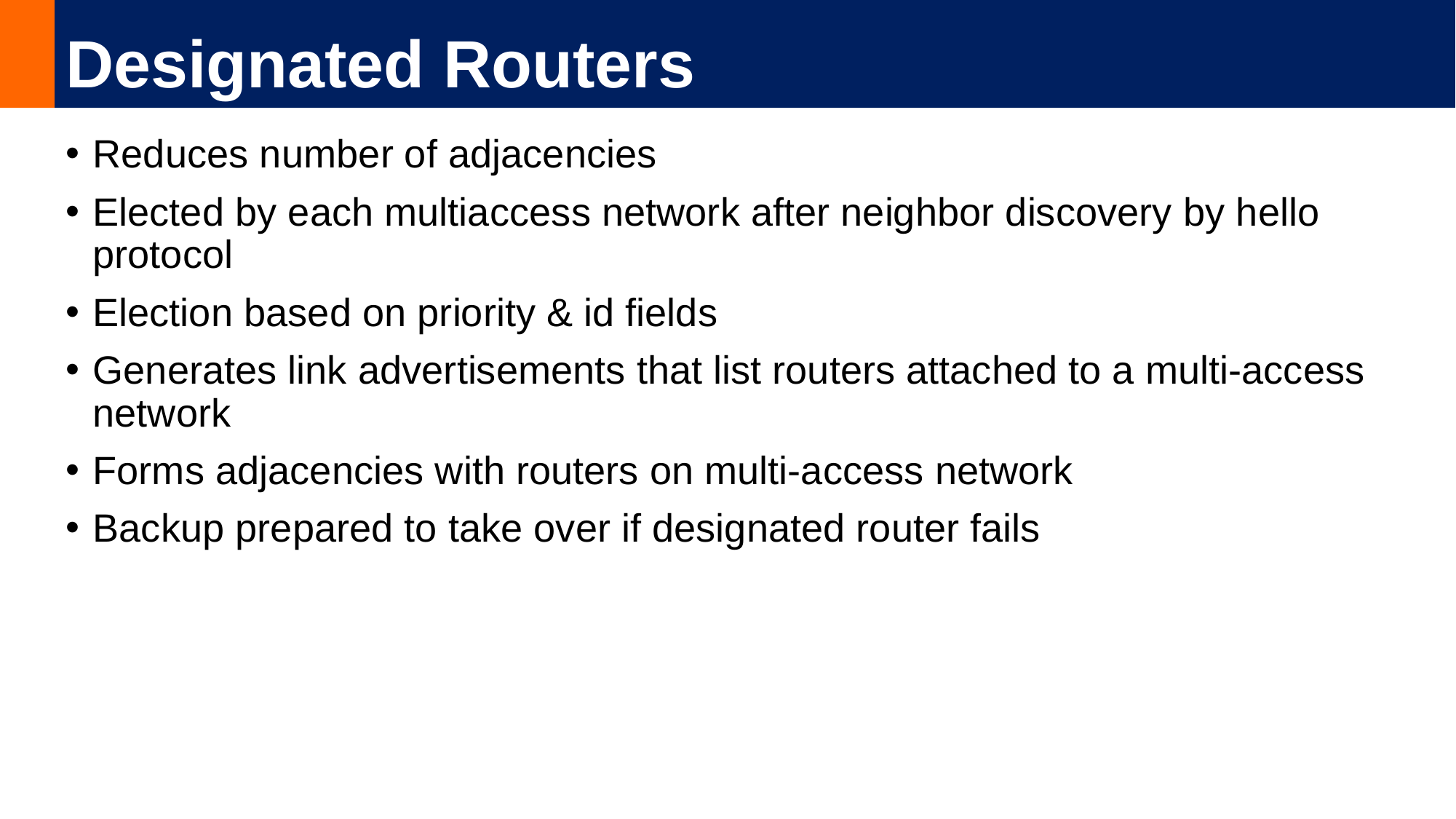

# Designated Routers
Reduces number of adjacencies
Elected by each multiaccess network after neighbor discovery by hello protocol
Election based on priority & id fields
Generates link advertisements that list routers attached to a multi-access network
Forms adjacencies with routers on multi-access network
Backup prepared to take over if designated router fails